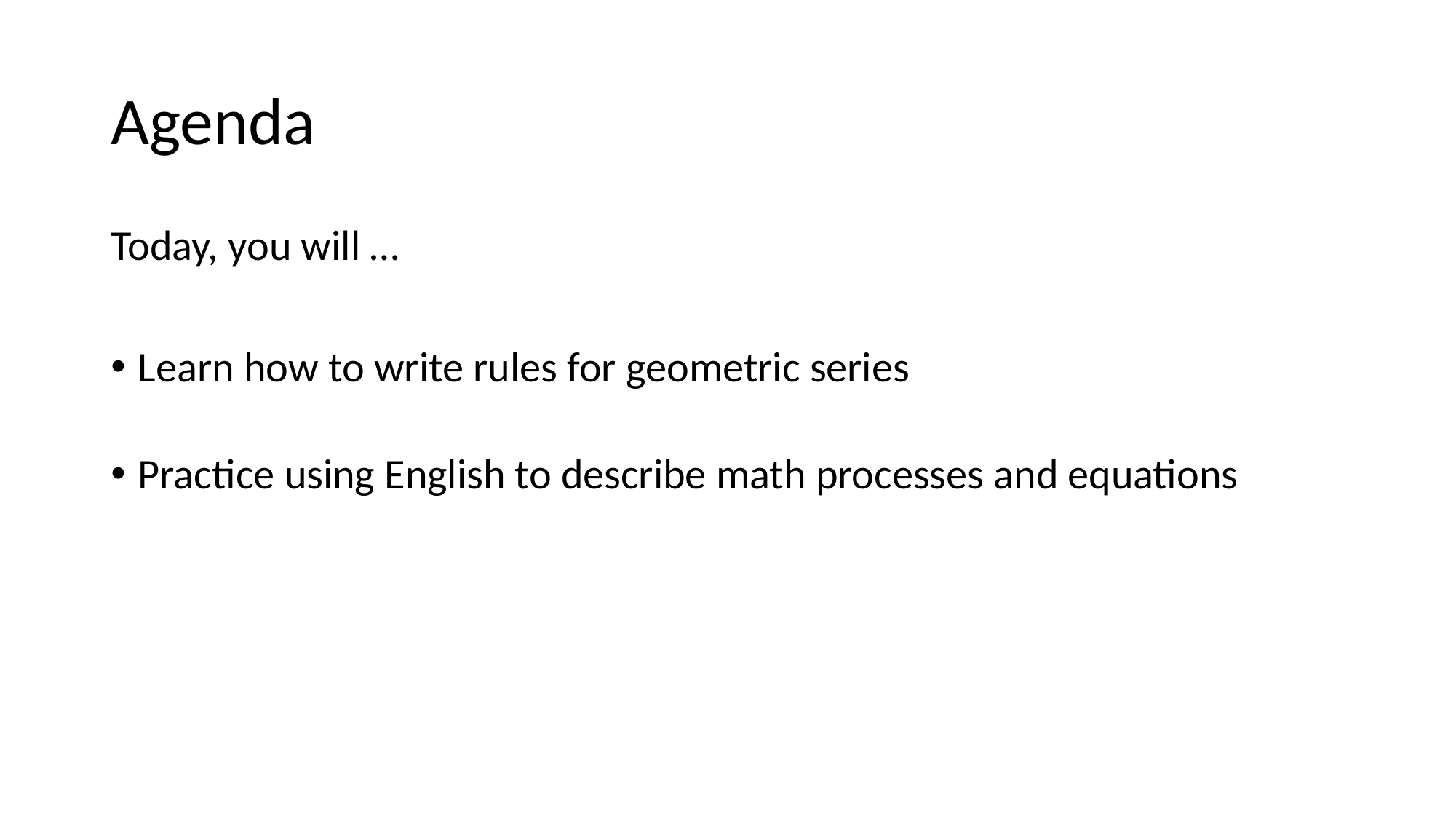

# Agenda
Today, you will …

Learn how to write rules for geometric series
Practice using English to describe math processes and equations